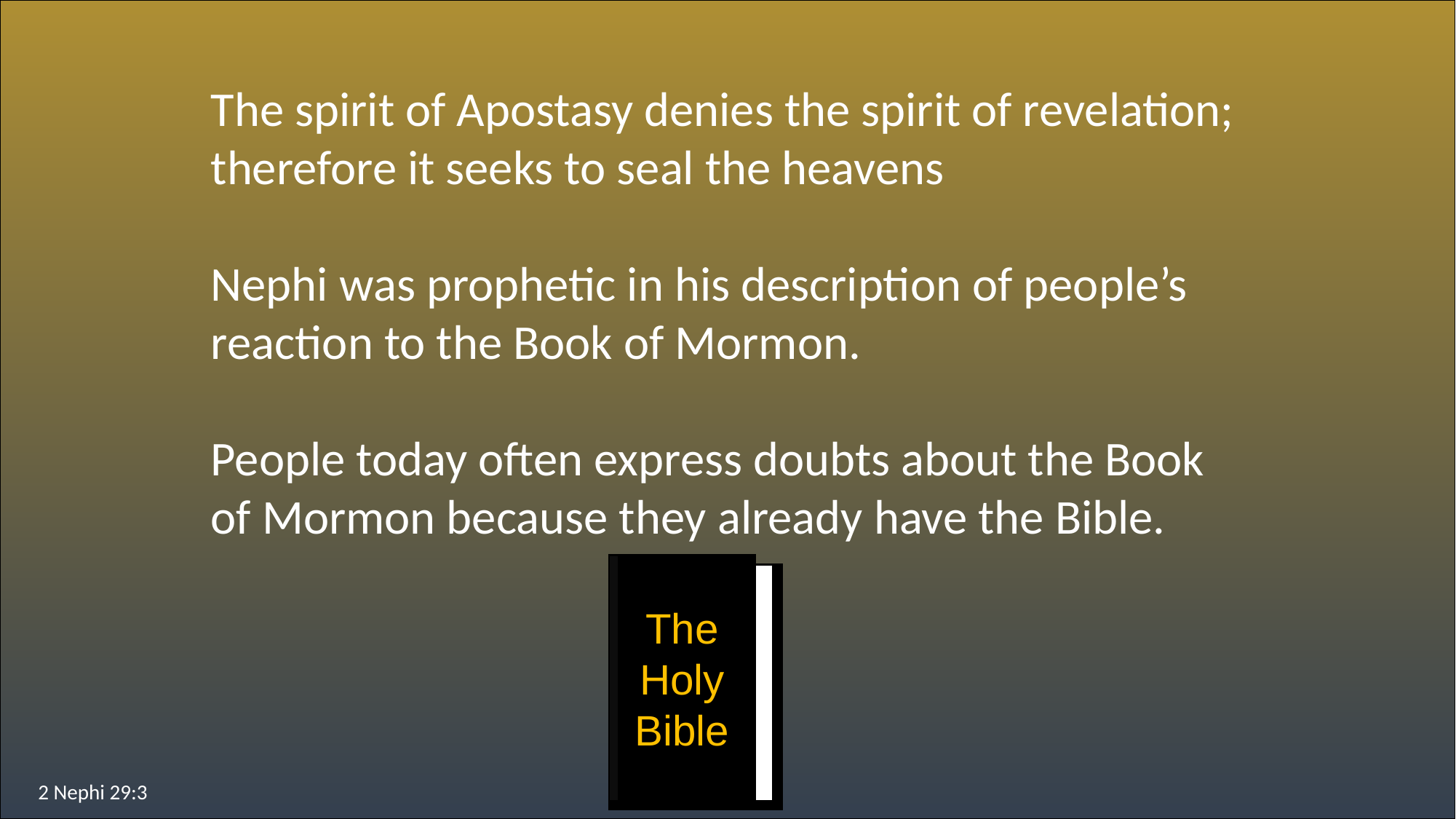

The spirit of Apostasy denies the spirit of revelation; therefore it seeks to seal the heavens

Nephi was prophetic in his description of people’s reaction to the Book of Mormon.

People today often express doubts about the Book of Mormon because they already have the Bible.
The Holy Bible

2 Nephi 29:3